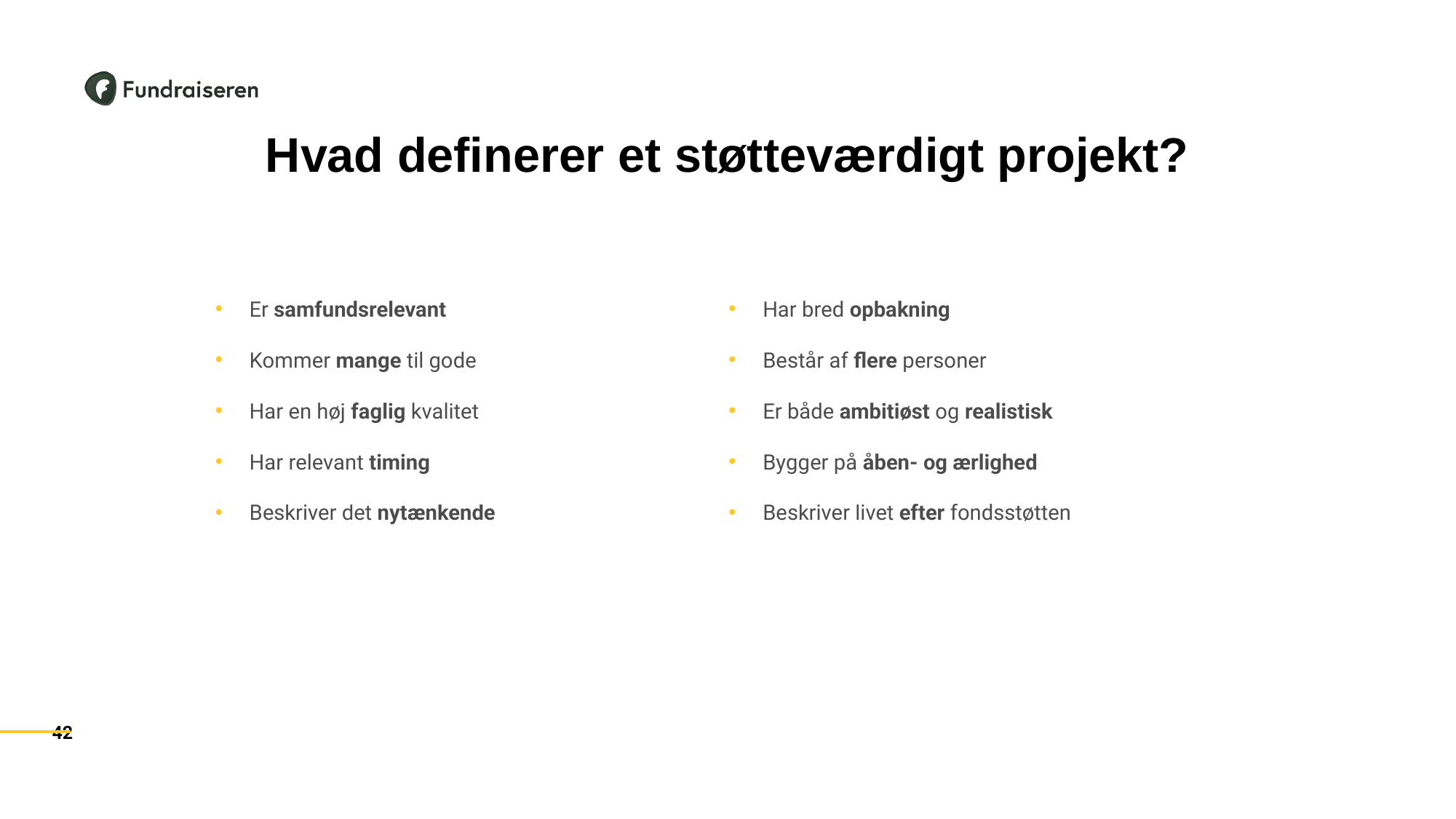

# Hvad definerer et støtteværdigt projekt?
Er samfundsrelevant
Kommer mange til gode
Har en høj faglig kvalitet
Har relevant timing
Beskriver det nytænkende
Har bred opbakning
Består af flere personer
Er både ambitiøst og realistisk
Bygger på åben- og ærlighed
Beskriver livet efter fondsstøtten